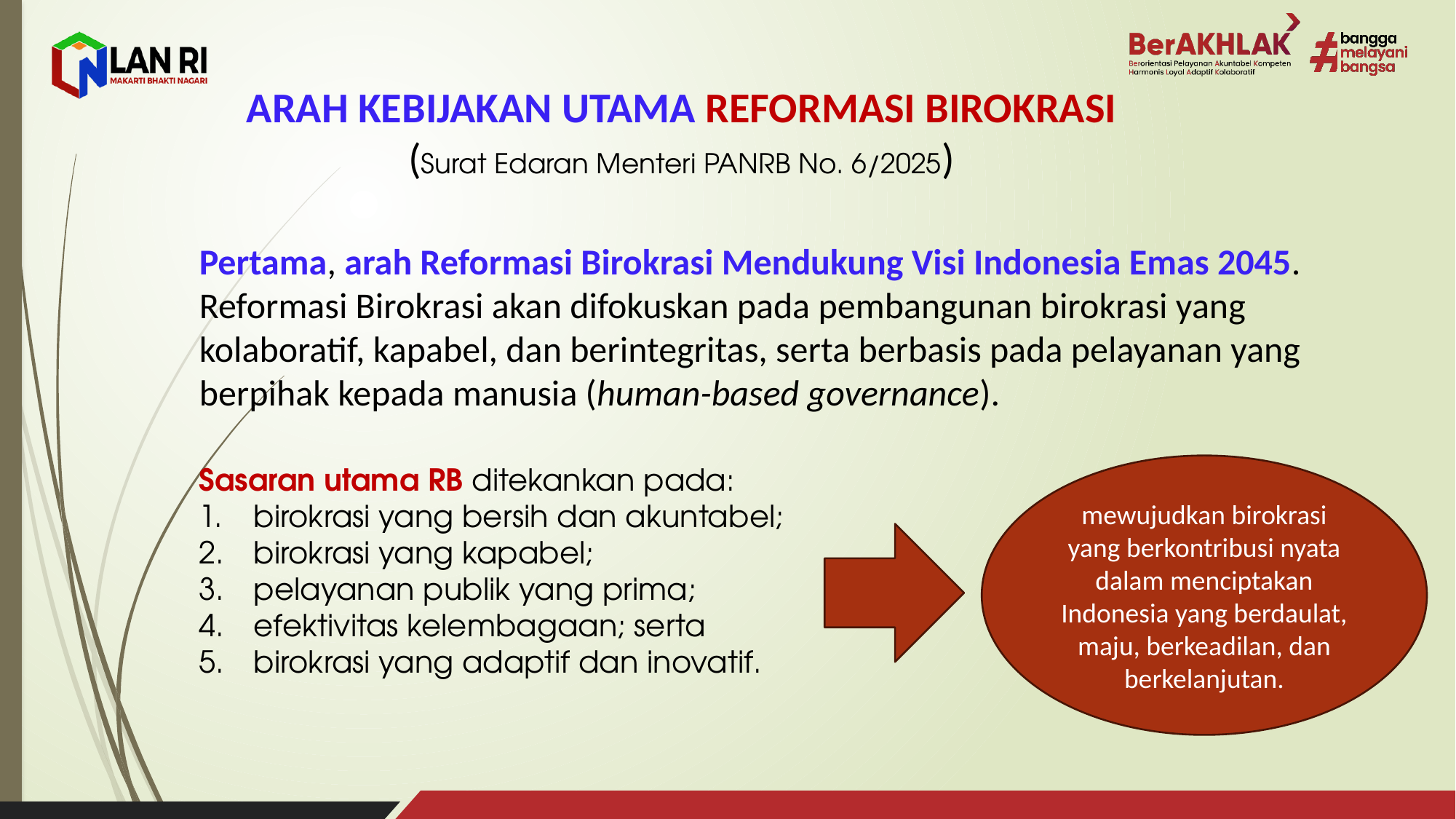

ARAH KEBIJAKAN UTAMA REFORMASI BIROKRASI
(Surat Edaran Menteri PANRB No. 6/2025)
Pertama, arah Reformasi Birokrasi Mendukung Visi Indonesia Emas 2045.
Reformasi Birokrasi akan difokuskan pada pembangunan birokrasi yang kolaboratif, kapabel, dan berintegritas, serta berbasis pada pelayanan yang berpihak kepada manusia (human-based governance).
Sasaran utama RB ditekankan pada:
birokrasi yang bersih dan akuntabel;
birokrasi yang kapabel;
pelayanan publik yang prima;
efektivitas kelembagaan; serta
birokrasi yang adaptif dan inovatif.
mewujudkan birokrasi yang berkontribusi nyata dalam menciptakan Indonesia yang berdaulat, maju, berkeadilan, dan berkelanjutan.